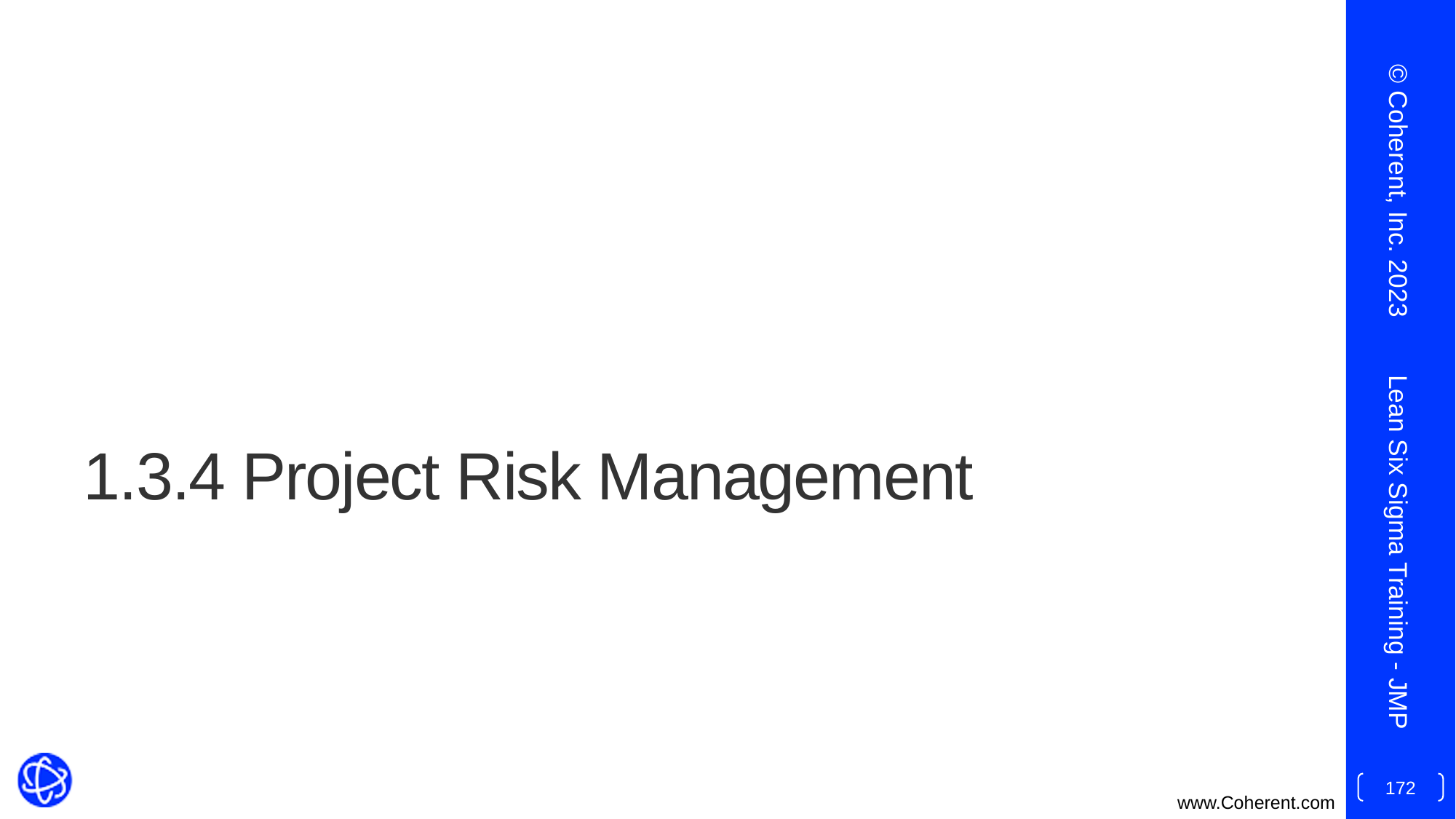

© Coherent, Inc. 2023
# 1.3.4 Project Risk Management
Lean Six Sigma Training - JMP
172